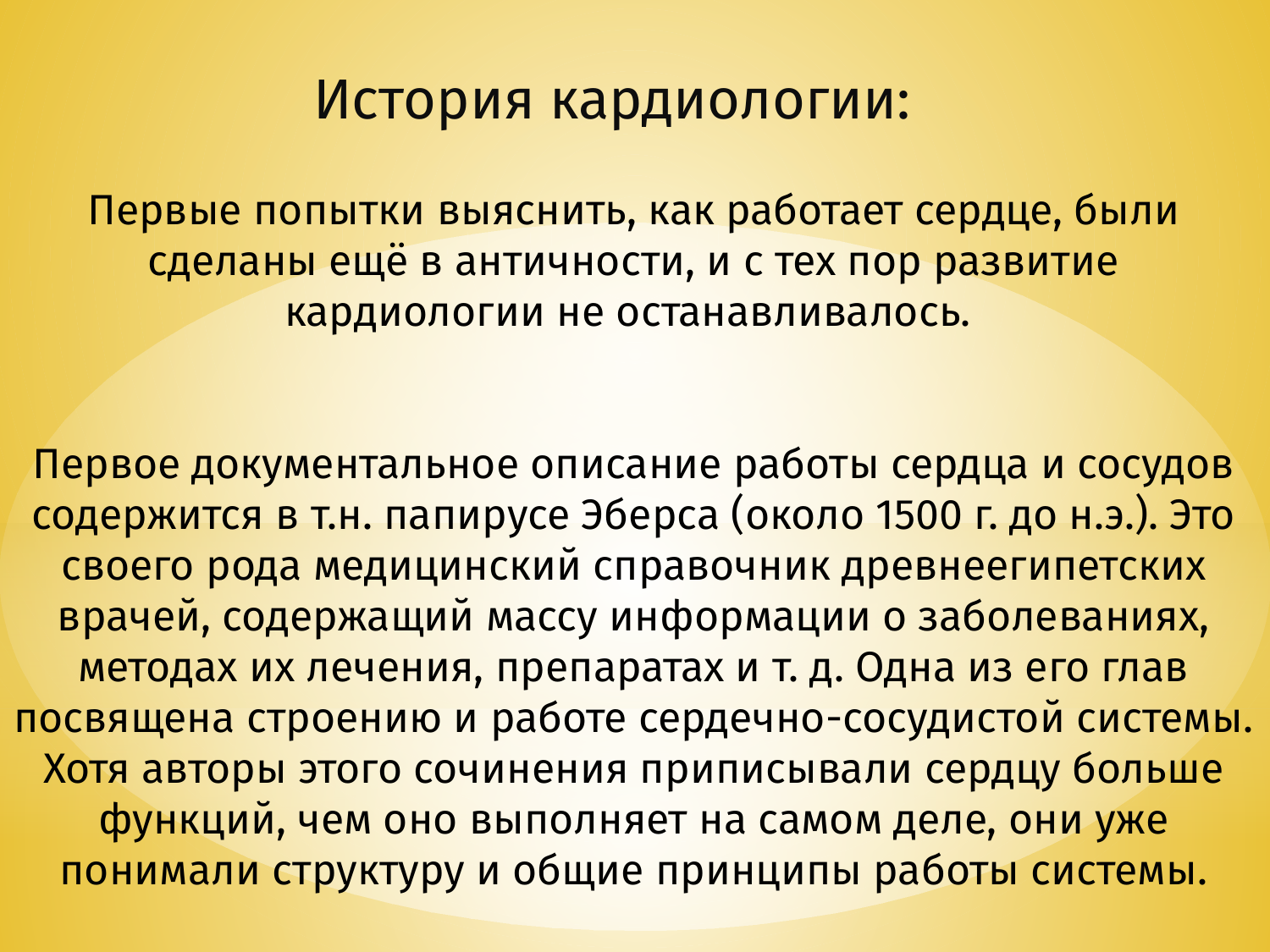

История кардиологии:
Первые попытки выяснить, как работает сердце, были сделаны ещё в античности, и с тех пор развитие кардиологии не останавливалось.

Первое документальное описание работы сердца и сосудов содержится в т.н. папирусе Эберса (около 1500 г. до н.э.). Это своего рода медицинский справочник древнеегипетских врачей, содержащий массу информации о заболеваниях, методах их лечения, препаратах и т. д. Одна из его глав посвящена строению и работе сердечно-сосудистой системы. Хотя авторы этого сочинения приписывали сердцу больше функций, чем оно выполняет на самом деле, они уже понимали структуру и общие принципы работы системы.